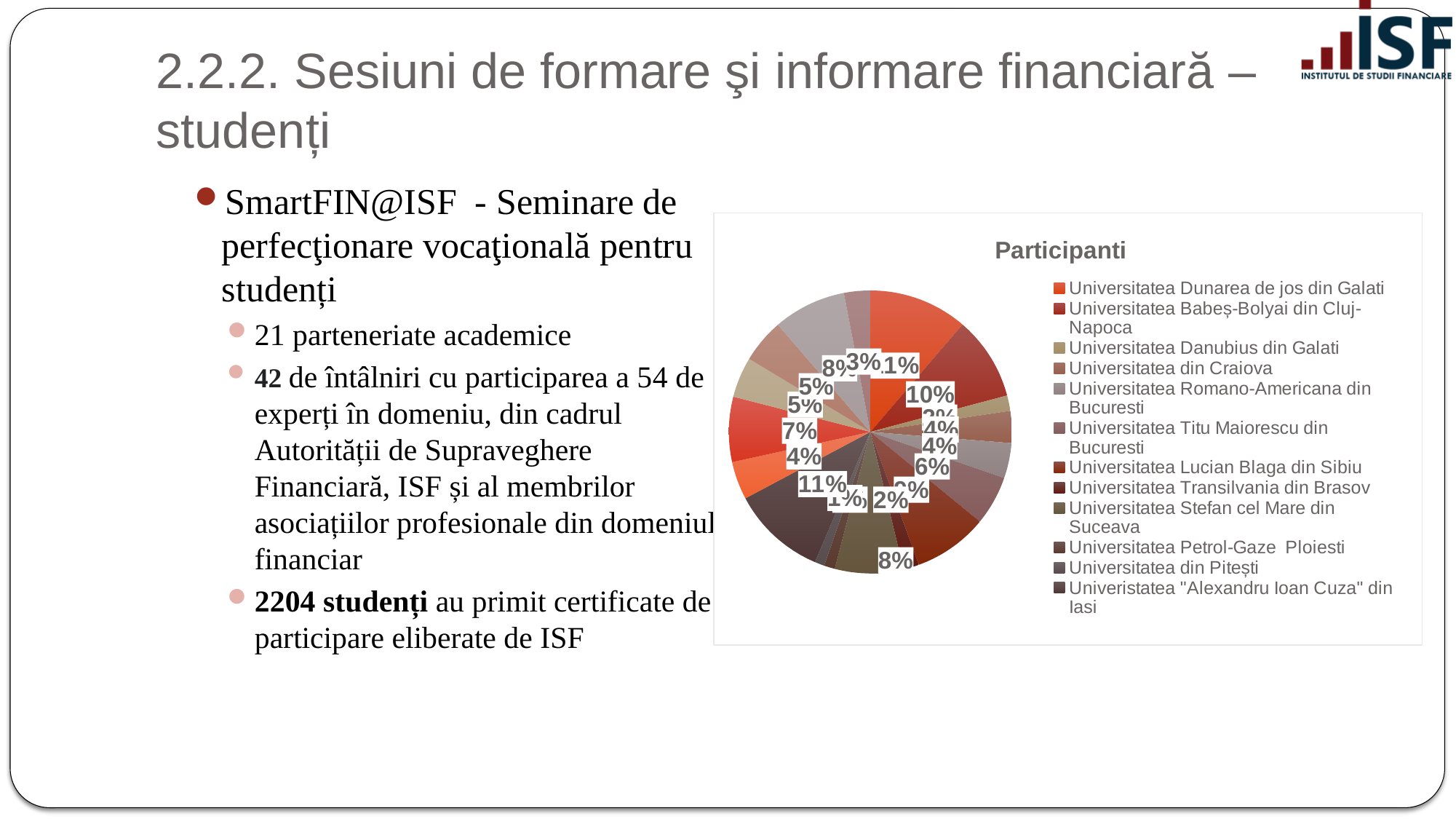

# 2.2.2. Sesiuni de formare şi informare financiară –studenți
SmartFIN@ISF  - Seminare de perfecţionare vocaţională pentru studenți
21 parteneriate academice
42 de întâlniri cu participarea a 54 de experți în domeniu, din cadrul Autorității de Supraveghere Financiară, ISF și al membrilor asociațiilor profesionale din domeniul financiar
2204 studenți au primit certificate de participare eliberate de ISF

### Chart:

| Category | Participanti |
|---|---|
| Universitatea Dunarea de jos din Galati | 244.0 |
| Universitatea Babeș-Bolyai din Cluj-Napoca | 207.0 |
| Universitatea Danubius din Galati | 38.0 |
| Universitatea din Craiova | 79.0 |
| Universitatea Romano-Americana din Bucuresti | 87.0 |
| Universitatea Titu Maiorescu din Bucuresti | 122.0 |
| Universitatea Lucian Blaga din Sibiu | 184.0 |
| Universitatea Transilvania din Brasov | 39.0 |
| Universitatea Stefan cel Mare din Suceava | 169.0 |
| Universitatea Petrol-Gaze  Ploiesti | 27.0 |
| Universitatea din Pitești | 24.0 |
| Univeristatea "Alexandru Ioan Cuza" din Iasi | 234.0 |
| Universitatea din Oradea | 94.0 |
| Universitatea " 1 Decembrie 1918" din Alba Iulia | 161.0 |
| UMFST Tg-Mures | 100.0 |
| Universitatea Valahia din Targoviste | 109.0 |
| Universitatea din Bucuresti | 180.0 |
| Universitatea de Vest din Timisoara | 65.0 |